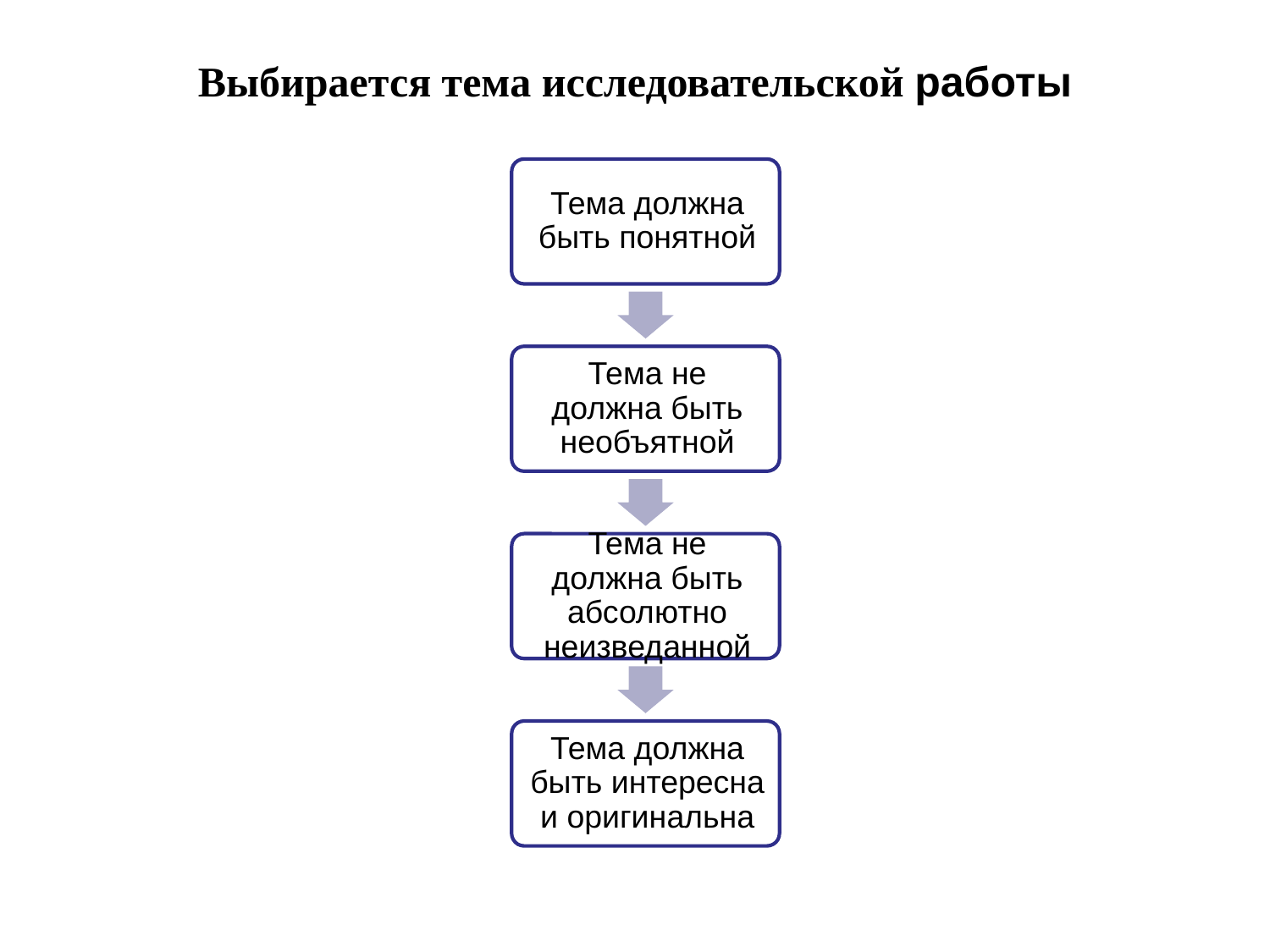

# Выбирается тема исследовательской работы
Тема должна быть понятной

Тема не должна быть необъятной

Тема не должна быть абсолютно неизведанной

Тема должна быть интересна и оригинальна